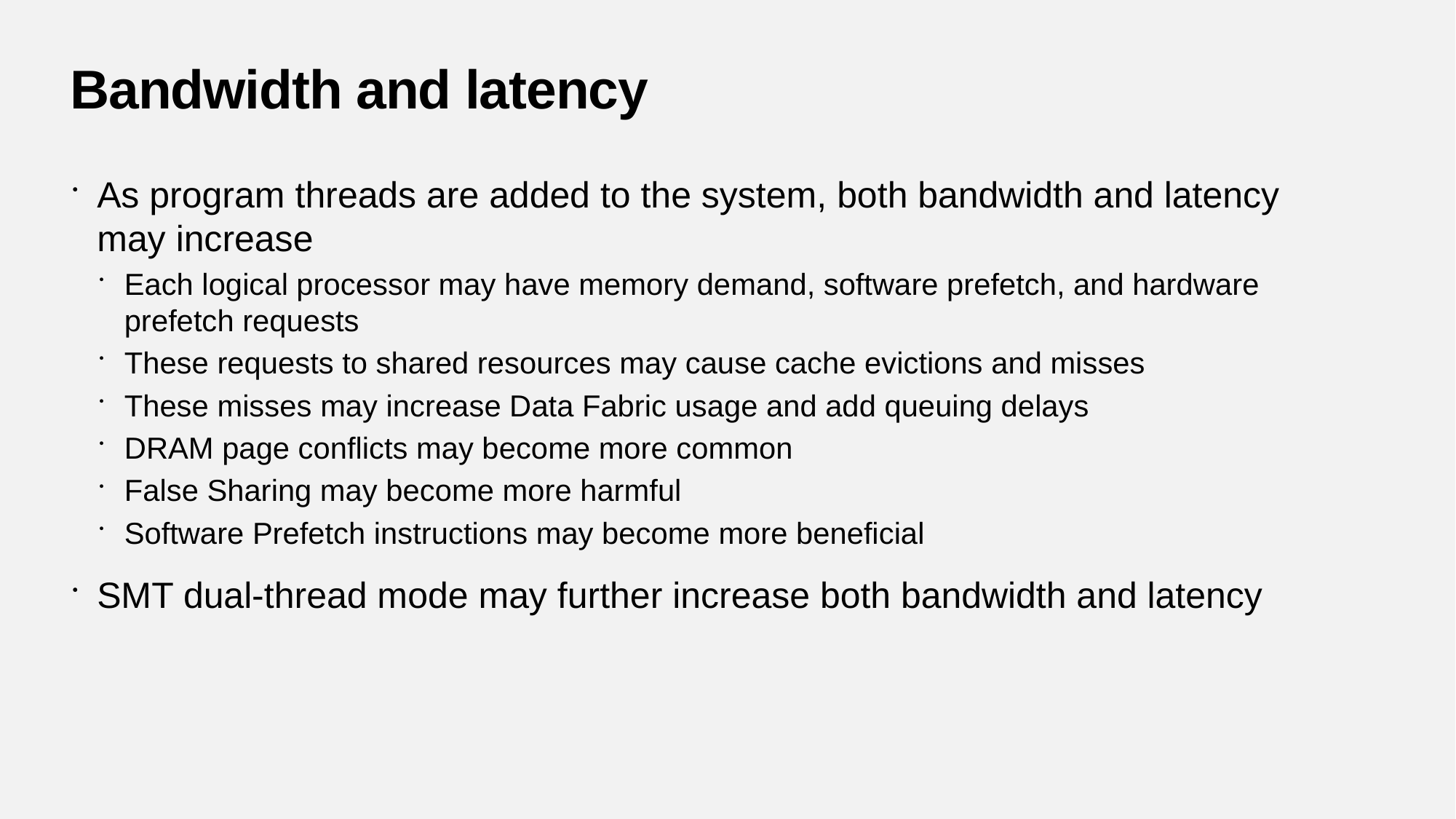

# Bandwidth and latency
As program threads are added to the system, both bandwidth and latency may increase
Each logical processor may have memory demand, software prefetch, and hardware prefetch requests
These requests to shared resources may cause cache evictions and misses
These misses may increase Data Fabric usage and add queuing delays
DRAM page conflicts may become more common
False Sharing may become more harmful
Software Prefetch instructions may become more beneficial
SMT dual-thread mode may further increase both bandwidth and latency